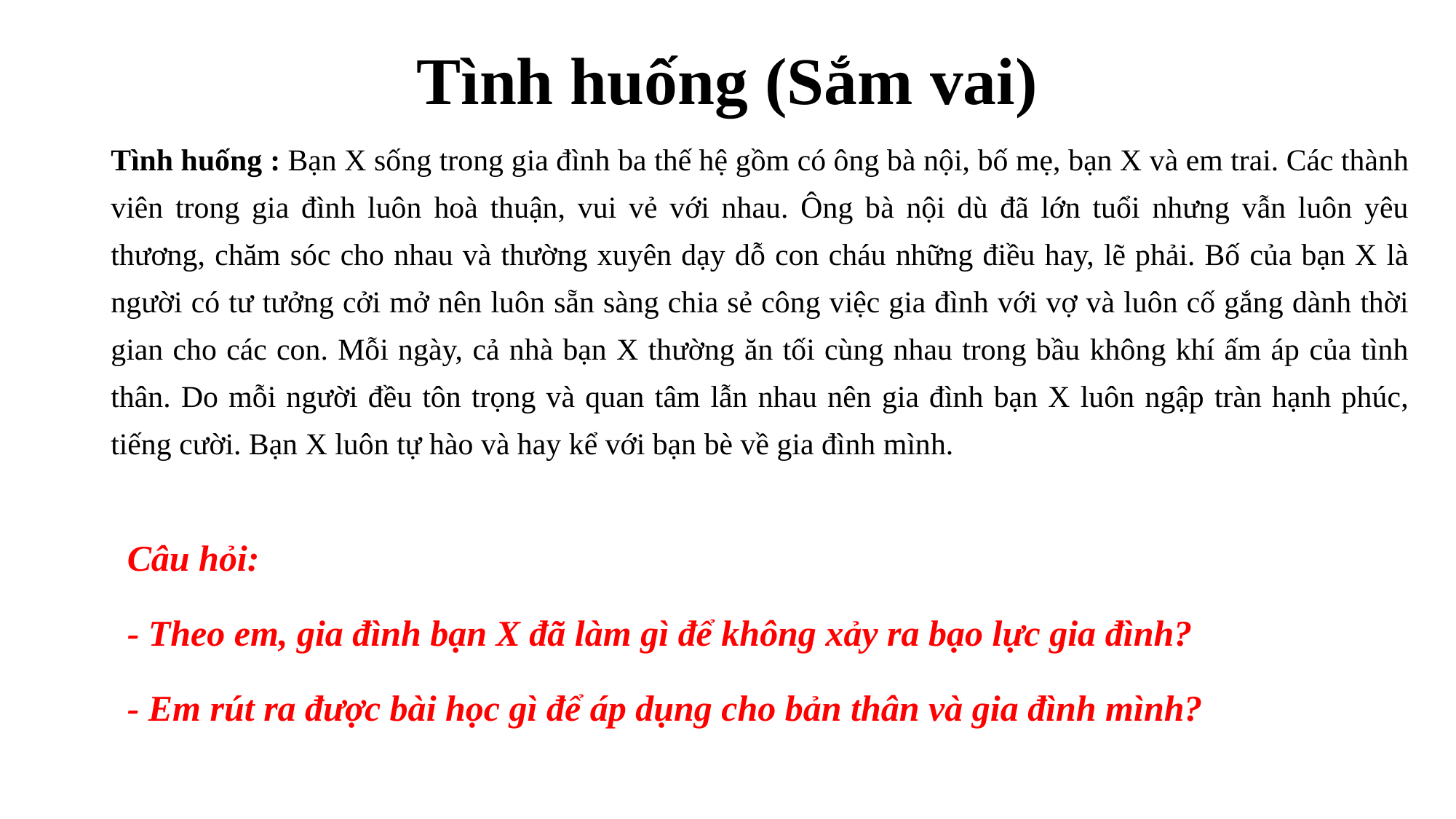

# Tình huống (Sắm vai)
Tình huống : Bạn X sống trong gia đình ba thế hệ gồm có ông bà nội, bố mẹ, bạn X và em trai. Các thành viên trong gia đình luôn hoà thuận, vui vẻ với nhau. Ông bà nội dù đã lớn tuổi nhưng vẫn luôn yêu thương, chăm sóc cho nhau và thường xuyên dạy dỗ con cháu những điều hay, lẽ phải. Bố của bạn X là người có tư tưởng cởi mở nên luôn sẵn sàng chia sẻ công việc gia đình với vợ và luôn cố gắng dành thời gian cho các con. Mỗi ngày, cả nhà bạn X thường ăn tối cùng nhau trong bầu không khí ấm áp của tình thân. Do mỗi người đều tôn trọng và quan tâm lẫn nhau nên gia đình bạn X luôn ngập tràn hạnh phúc, tiếng cười. Bạn X luôn tự hào và hay kể với bạn bè về gia đình mình.

Câu hỏi:
- Theo em, gia đình bạn X đã làm gì để không xảy ra bạo lực gia đình?
- Em rút ra được bài học gì để áp dụng cho bản thân và gia đình mình?